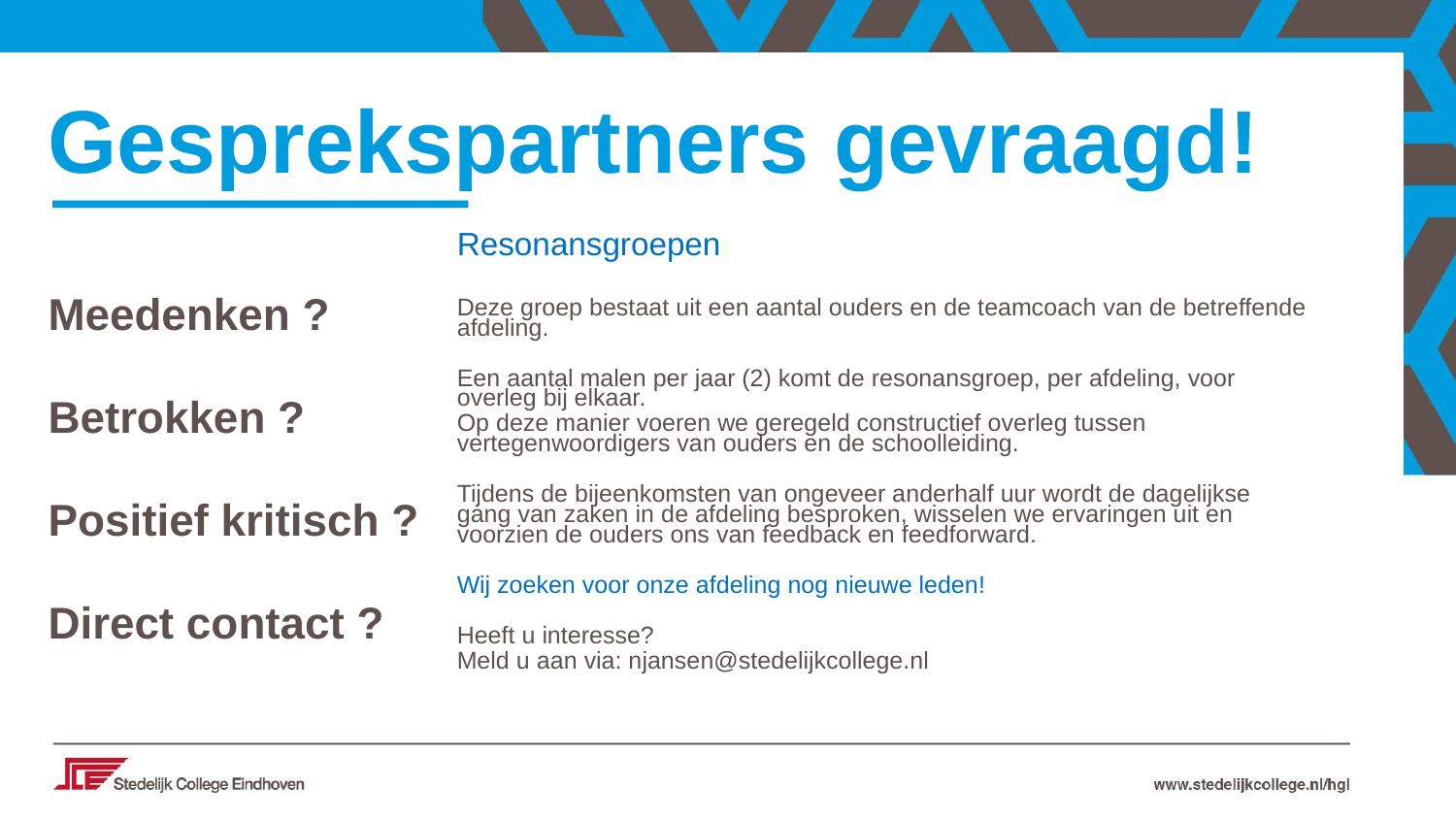

Gesprekspartners gevraagd!
Resonansgroepen

Deze groep bestaat uit een aantal ouders en de teamcoach van de betreffende afdeling.

Een aantal malen per jaar (2) komt de resonansgroep, per afdeling, voor overleg bij elkaar.
Op deze manier voeren we geregeld constructief overleg tussen vertegenwoordigers van ouders en de schoolleiding.

Tijdens de bijeenkomsten van ongeveer anderhalf uur wordt de dagelijkse gang van zaken in de afdeling besproken, wisselen we ervaringen uit en voorzien de ouders ons van feedback en feedforward.

Wij zoeken voor onze afdeling nog nieuwe leden!

Heeft u interesse?
Meld u aan via: njansen@stedelijkcollege.nl

Meedenken ?

Betrokken ?

Positief kritisch ?

Direct contact ?